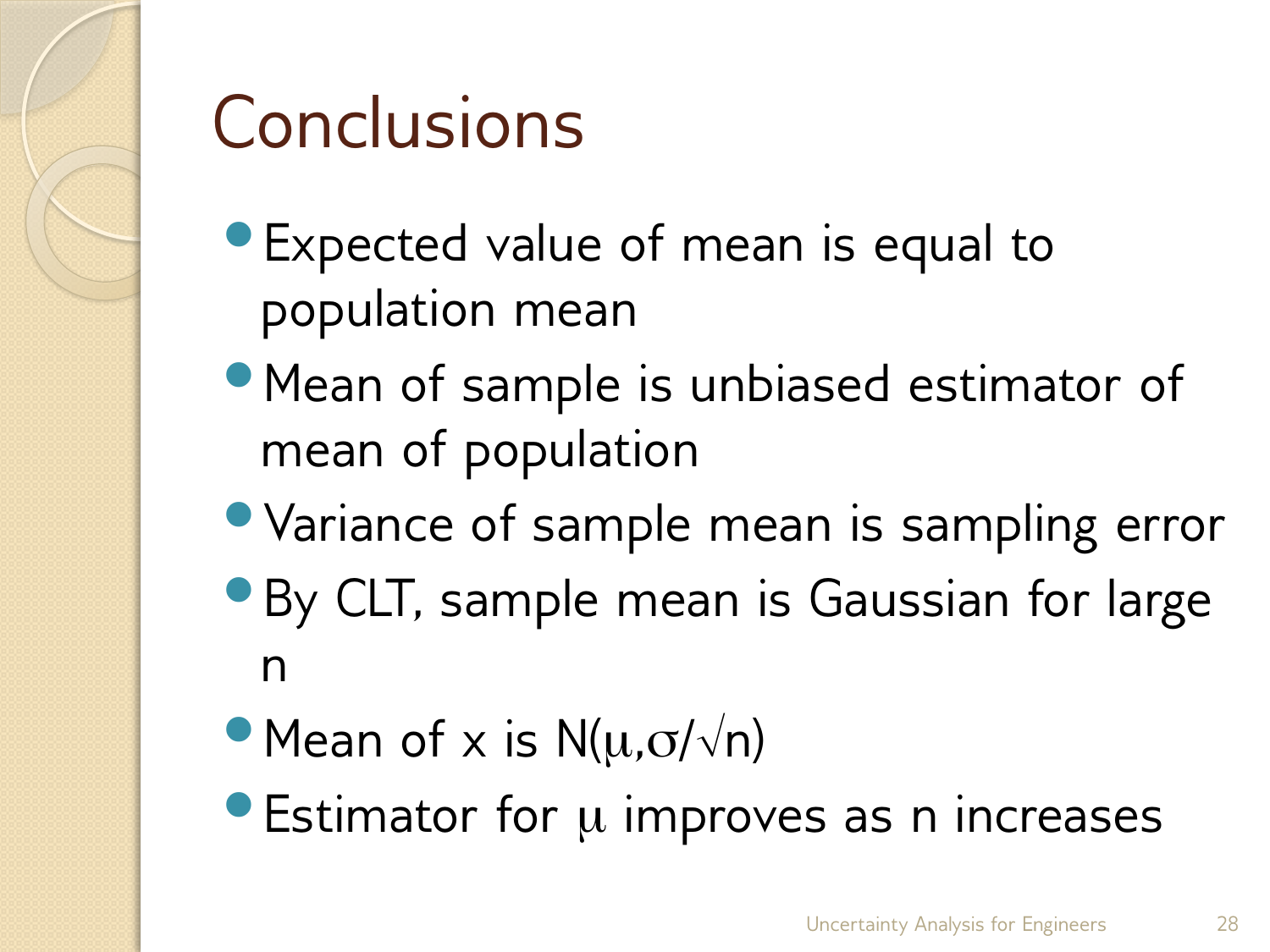

# Conclusions
Expected value of mean is equal to population mean
Mean of sample is unbiased estimator of mean of population
Variance of sample mean is sampling error
By CLT, sample mean is Gaussian for large n
Mean of x is N(μ,σ/√n)
Estimator for μ improves as n increases
Uncertainty Analysis for Engineers
28